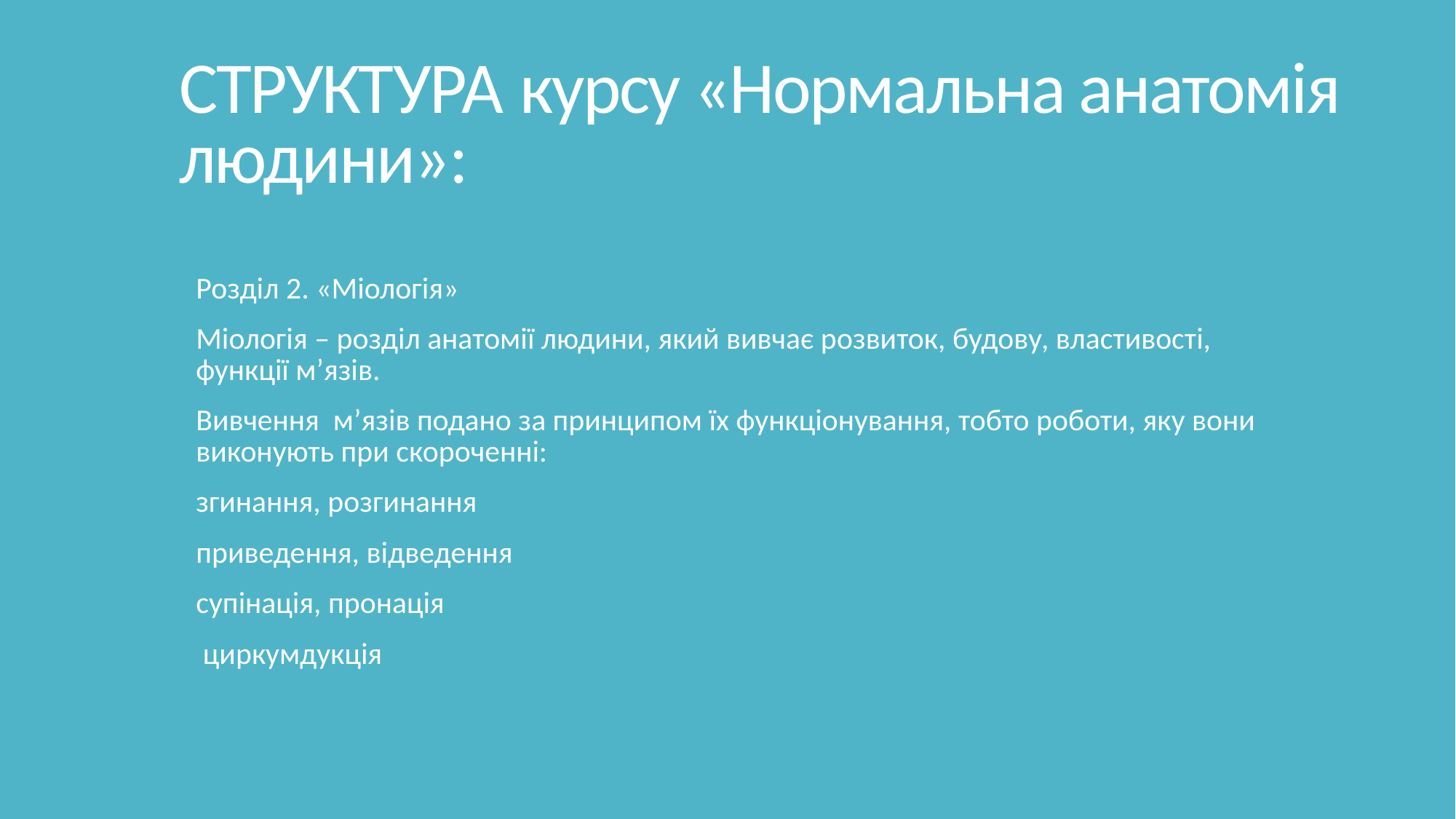

# СТРУКТУРА курсу «Нормальна анатомія людини»:
Розділ 2. «Міологія»
Міологія – розділ анатомії людини, який вивчає розвиток, будову, властивості, функції м’язів.
Вивчення  м’язів подано за принципом їх функціонування, тобто роботи, яку вони виконують при скороченні:
згинання, розгинання
приведення, відведення
супінація, пронація
 циркумдукція